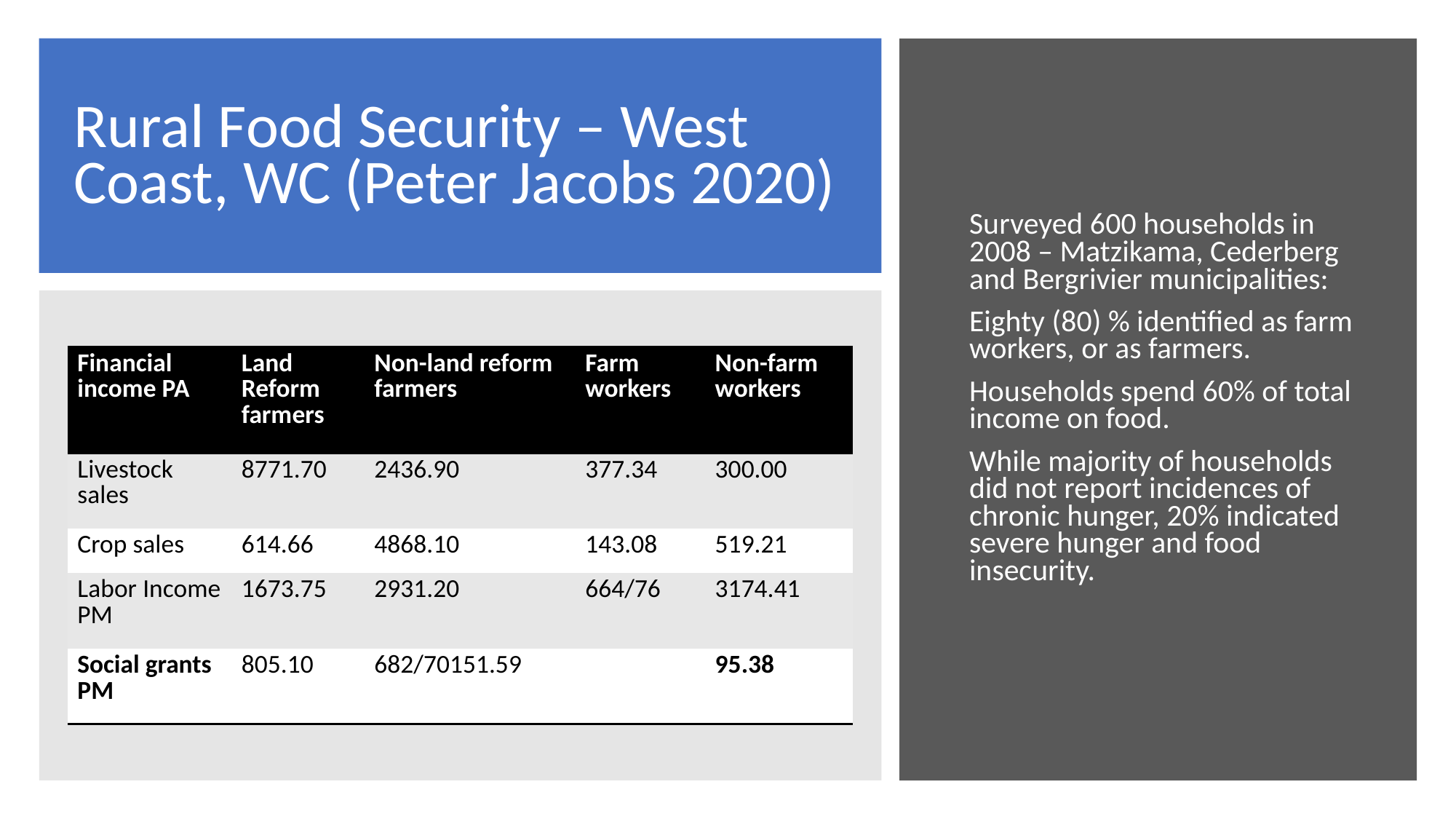

# Rural Food Security – West Coast, WC (Peter Jacobs 2020)
Surveyed 600 households in 2008 – Matzikama, Cederberg and Bergrivier municipalities:
Eighty (80) % identified as farm workers, or as farmers.
Households spend 60% of total income on food.
While majority of households did not report incidences of chronic hunger, 20% indicated severe hunger and food insecurity.

| Financial income PA | Land Reform farmers | Non-land reform farmers | Farm workers | Non-farm workers |
| --- | --- | --- | --- | --- |
| Livestock sales | 8771.70 | 2436.90 | 377.34 | 300.00 |
| Crop sales | 614.66 | 4868.10 | 143.08 | 519.21 |
| Labor Income PM | 1673.75 | 2931.20 | 664/76 | 3174.41 |
| Social grants PM | 805.10 | 682/70151.59 |  | 95.38 |